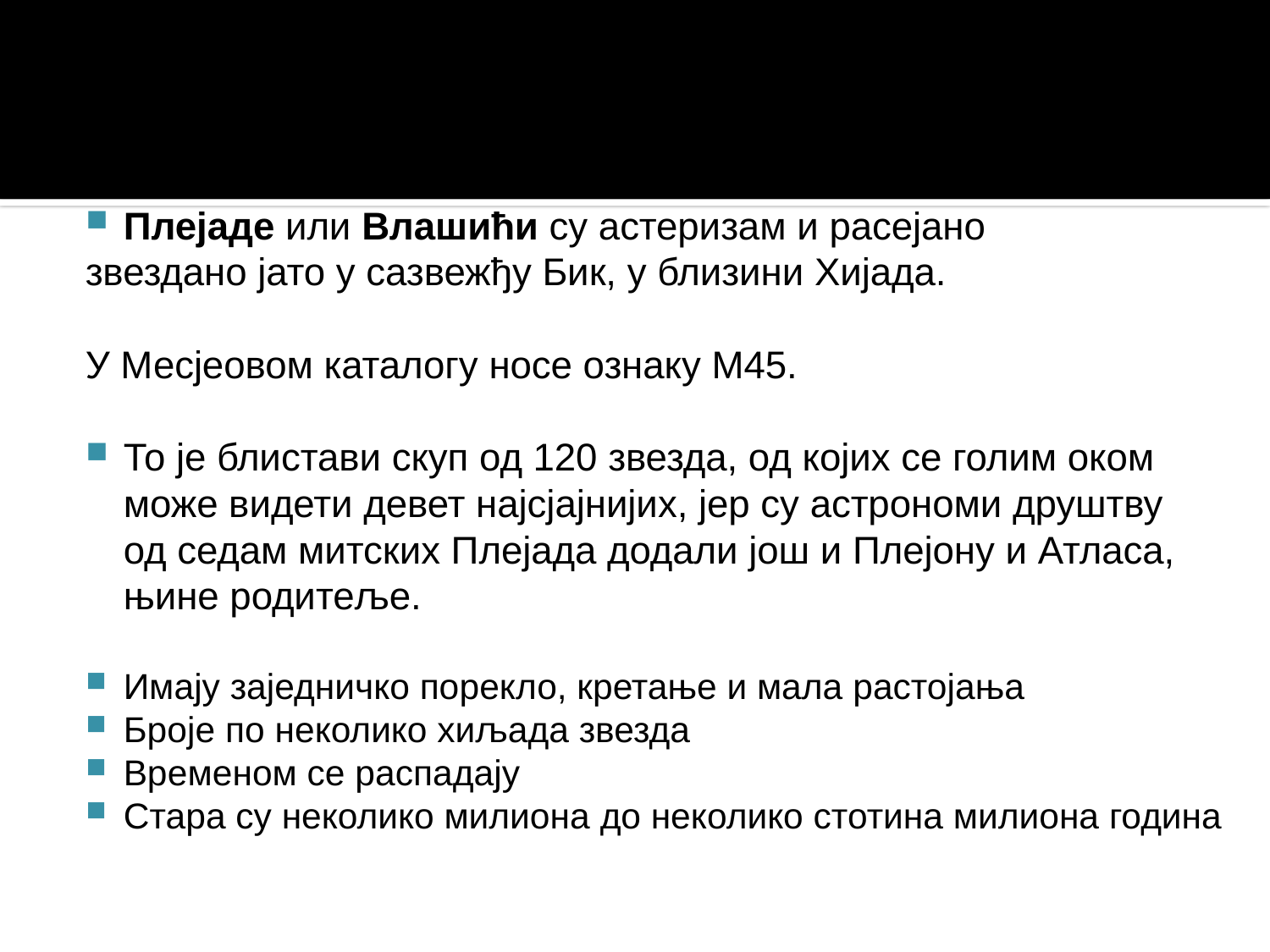

Плејаде или Влашићи су астеризам и расејано
звездано јато у сазвежђу Бик, у близини Хијада.

У Месјеовом каталогу носе ознаку М45.

То је блистави скуп од 120 звезда, од којих се голим оком може видети девет најсјајнијих, јер су астрономи друштву од седам митских Плејада додали још и Плејону и Атласа, њине родитеље.

Имају заједничко порекло, кретање и мала растојања
Броје по неколико хиљада звезда
Временом се распадају
Стара су неколико милиона до неколико стотина милиона година